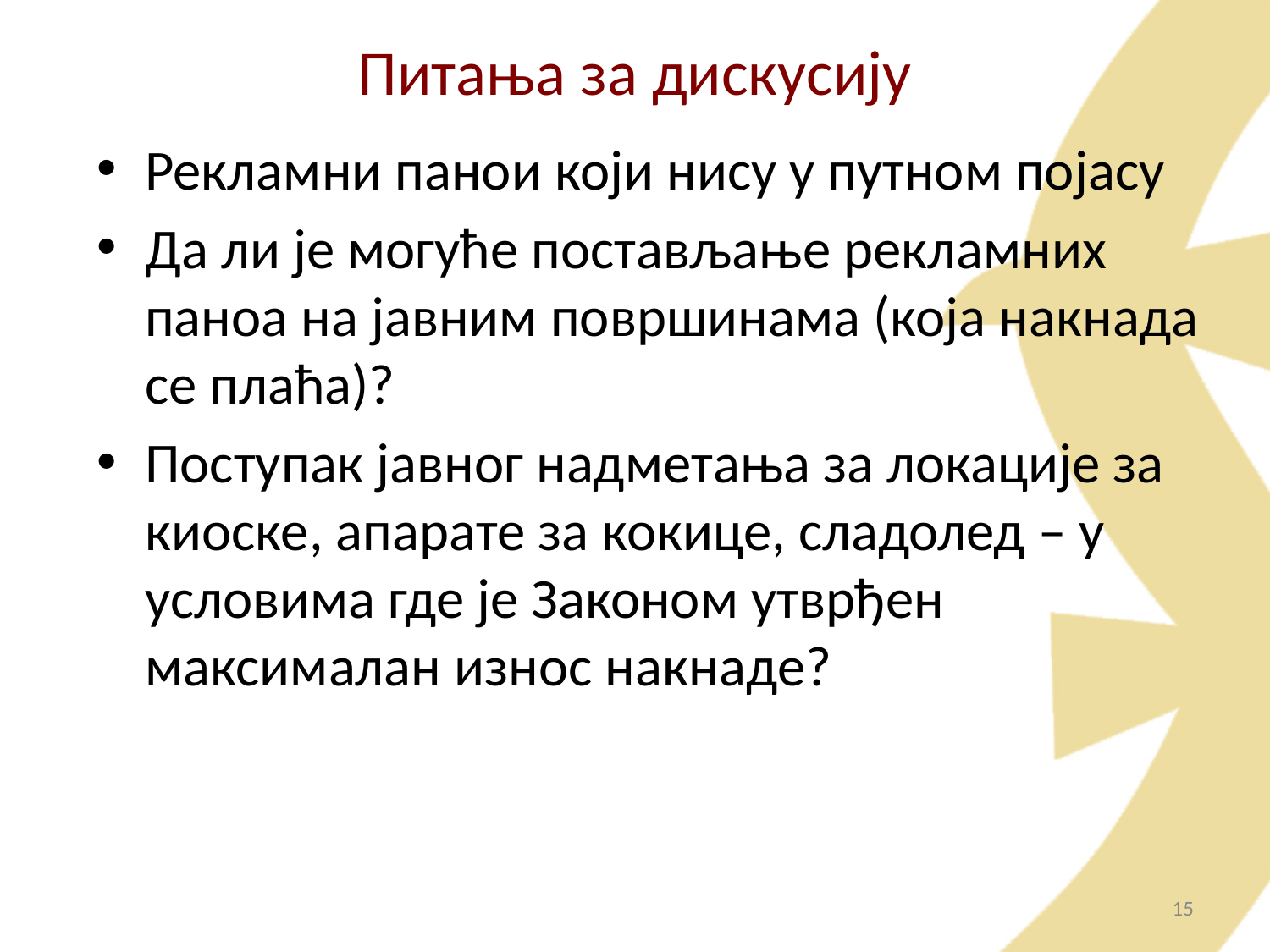

# Питања за дискусију
Рекламни панои који нису у путном појасу
Да ли је могуће постављање рекламних паноа на јавним површинама (која накнада се плаћа)?
Поступак јавног надметања за локације за киоске, апарате за кокице, сладолед – у условима где је Законом утврђен максималан износ накнаде?
15